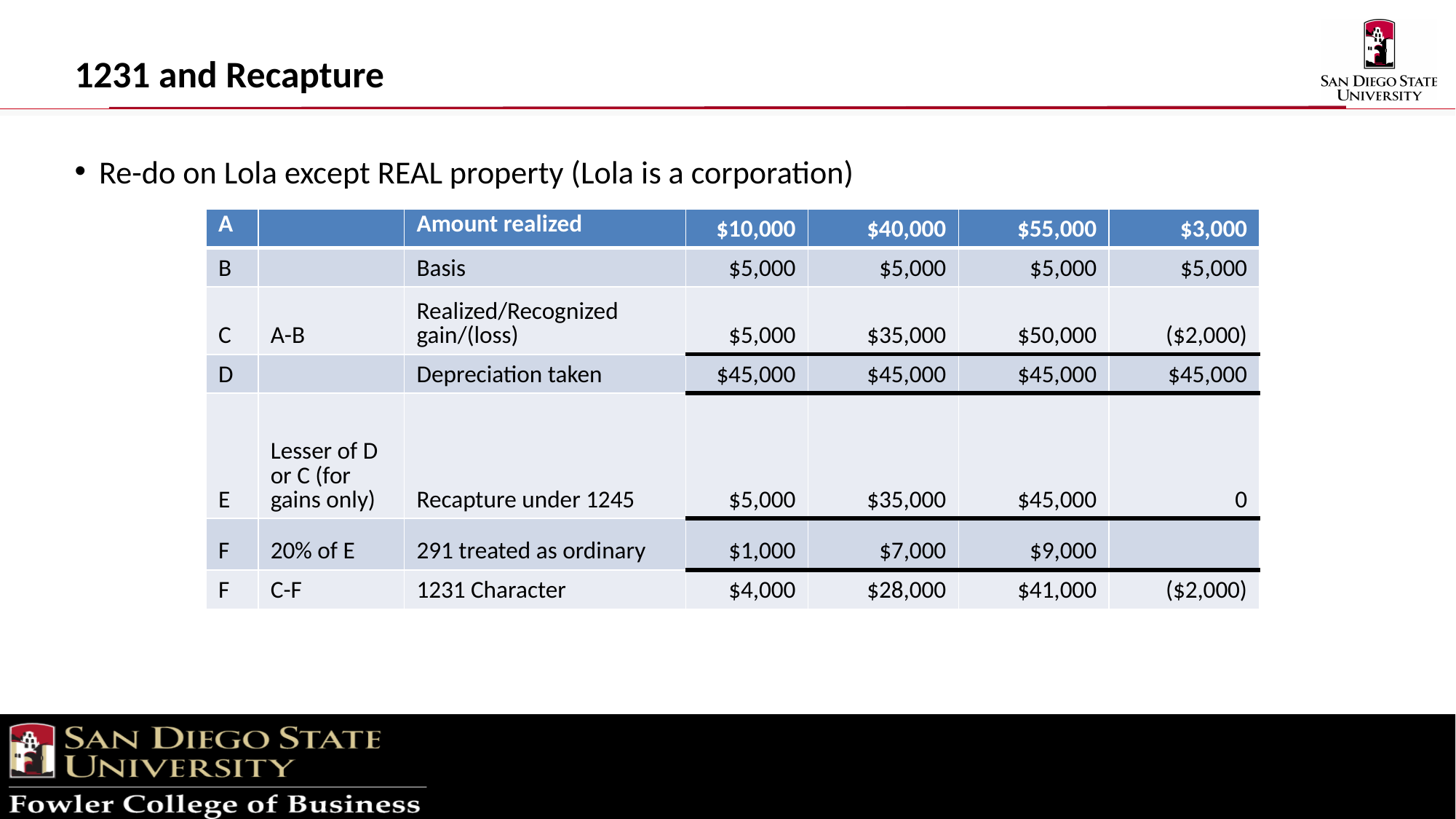

1231 and Recapture
Re-do on Lola except REAL property (Lola is a corporation)

| A |  | Amount realized | $10,000 | $40,000 | $55,000 | $3,000 |
| --- | --- | --- | --- | --- | --- | --- |
| B |  | Basis | $5,000 | $5,000 | $5,000 | $5,000 |
| C | A-B | Realized/Recognized gain/(loss) | $5,000 | $35,000 | $50,000 | ($2,000) |
| D |  | Depreciation taken | $45,000 | $45,000 | $45,000 | $45,000 |
| E | Lesser of D or C (for gains only) | Recapture under 1245 | $5,000 | $35,000 | $45,000 | 0 |
| F | 20% of E | 291 treated as ordinary | $1,000 | $7,000 | $9,000 |  |
| F | C-F | 1231 Character | $4,000 | $28,000 | $41,000 | ($2,000) |
24